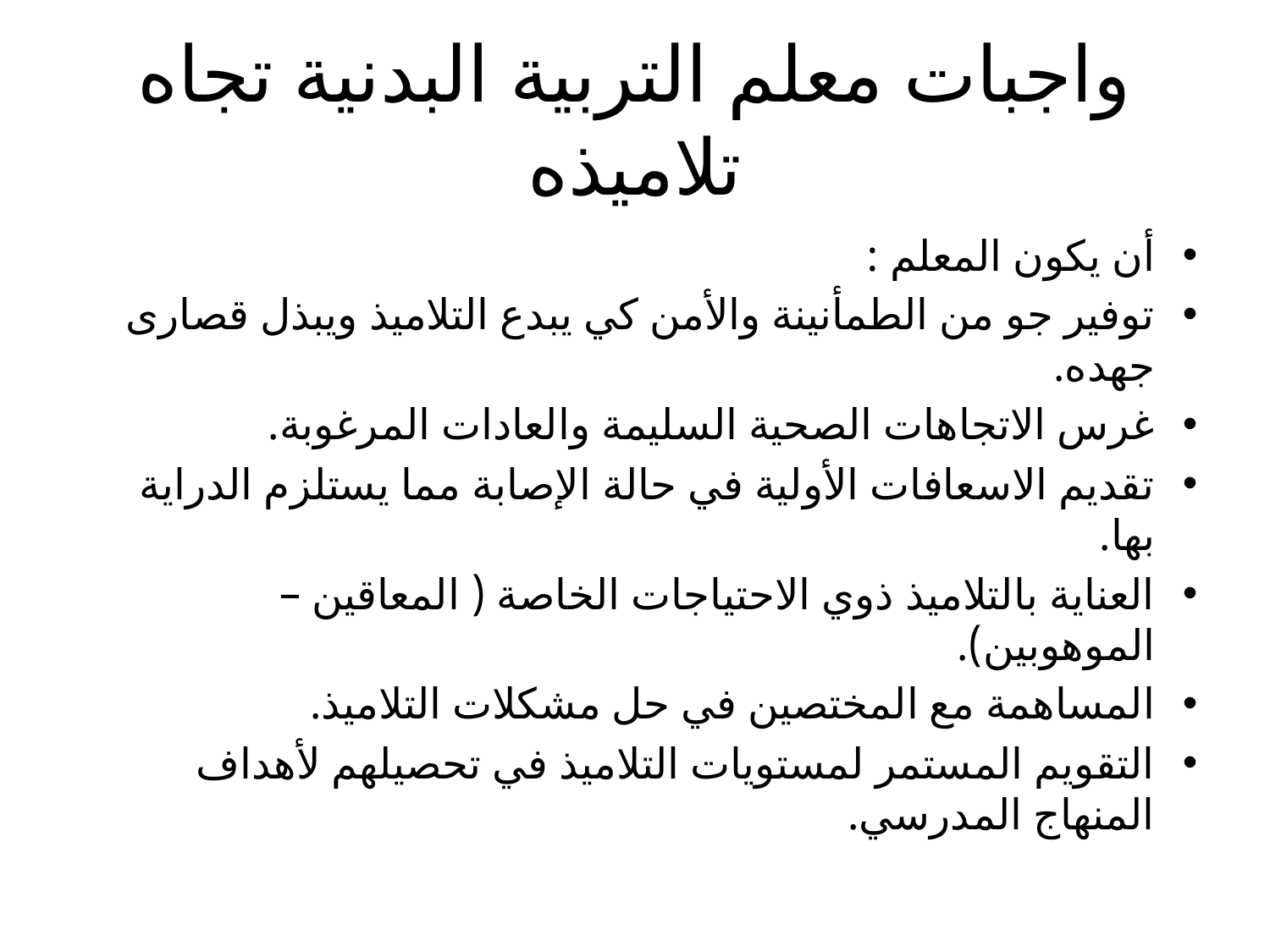

# واجبات معلم التربية البدنية تجاه تلاميذه
أن يكون المعلم :
توفير جو من الطمأنينة والأمن كي يبدع التلاميذ ويبذل قصارى جهده.
غرس الاتجاهات الصحية السليمة والعادات المرغوبة.
تقديم الاسعافات الأولية في حالة الإصابة مما يستلزم الدراية بها.
العناية بالتلاميذ ذوي الاحتياجات الخاصة ( المعاقين – الموهوبين).
المساهمة مع المختصين في حل مشكلات التلاميذ.
التقويم المستمر لمستويات التلاميذ في تحصيلهم لأهداف المنهاج المدرسي.